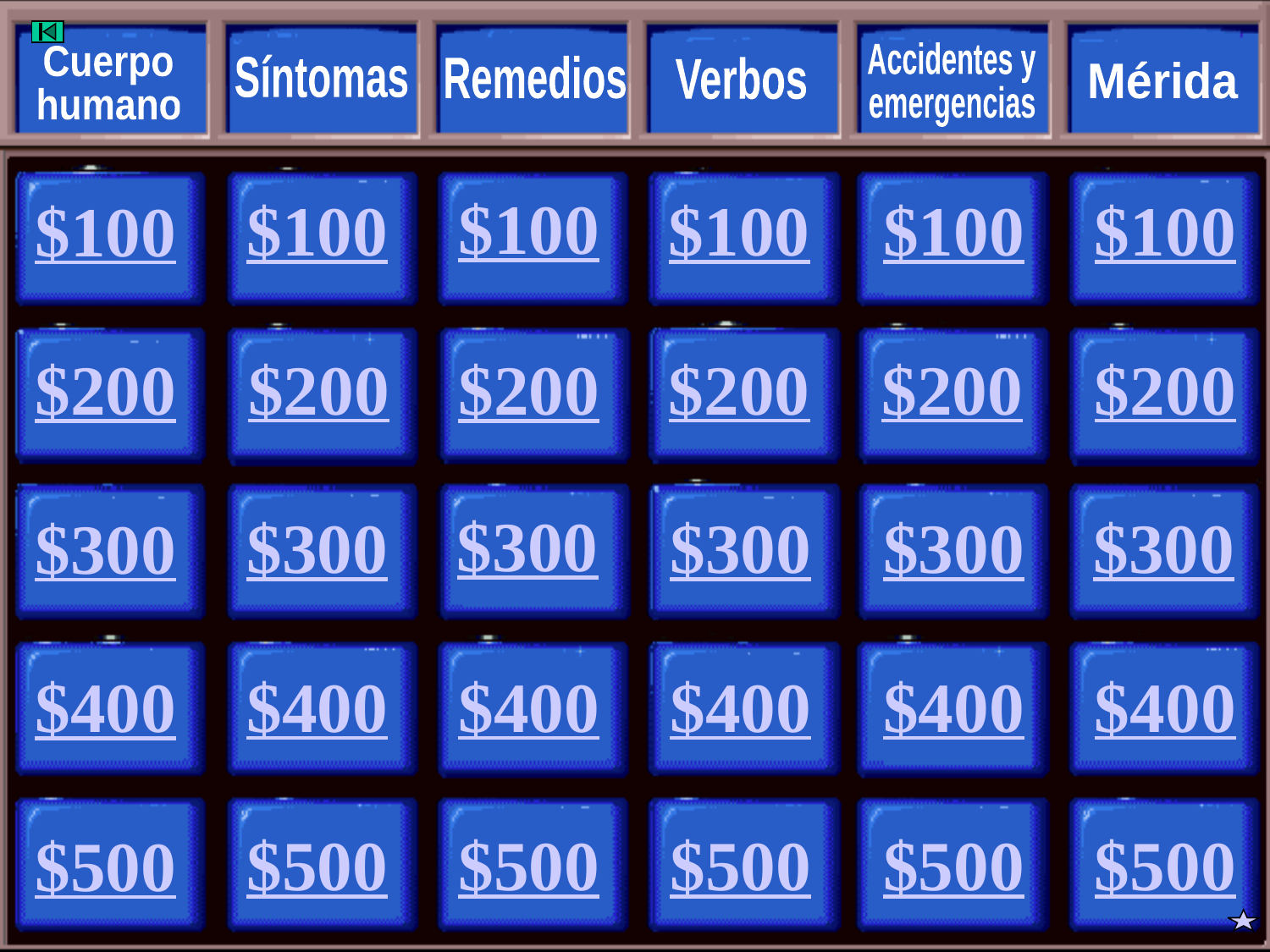

Accidentes y
emergencias
Cuerpo
humano
Síntomas
Remedios
Verbos
Mérida
$100
$100
$100
$100
$100
$100
$200
$200
$200
$200
$200
$200
$300
$300
$300
$300
$300
$300
$400
$400
$400
$400
$400
$400
$500
$500
$500
$500
$500
$500